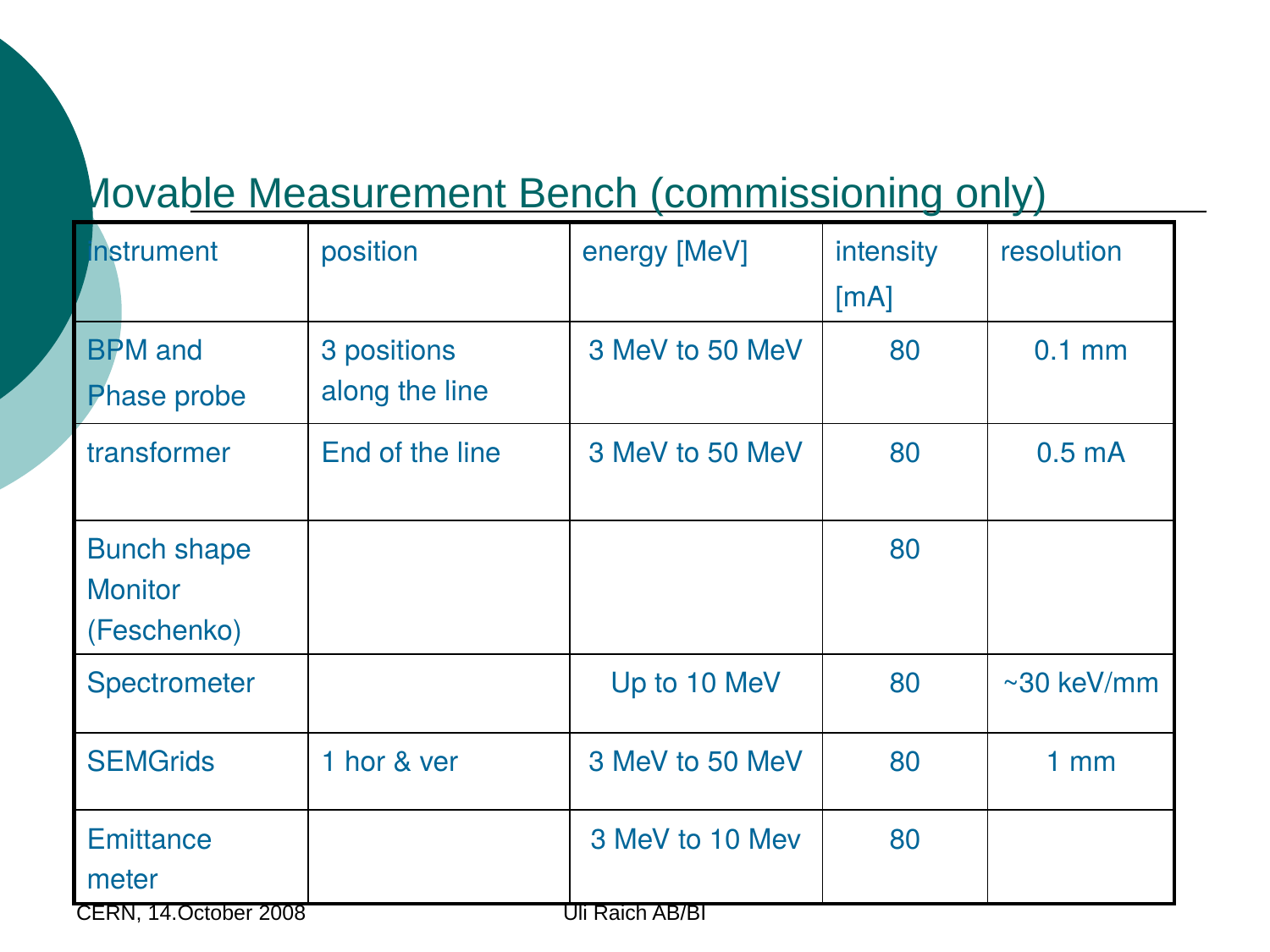

# Movable Measurement Bench (commissioning only)
| instrument | position | energy [MeV] | intensity [mA] | resolution |
| --- | --- | --- | --- | --- |
| BPM and Phase probe | 3 positions along the line | 3 MeV to 50 MeV | 80 | 0.1 mm |
| transformer | End of the line | 3 MeV to 50 MeV | 80 | 0.5 mA |
| Bunch shape Monitor (Feschenko) |  |  | 80 |  |
| Spectrometer |  | Up to 10 MeV | 80 | ~30 keV/mm |
| SEMGrids | 1 hor & ver | 3 MeV to 50 MeV | 80 | 1 mm |
| Emittance meter |  | 3 MeV to 10 Mev | 80 |  |

CERN, 14.October 2008
Uli Raich AB/BI